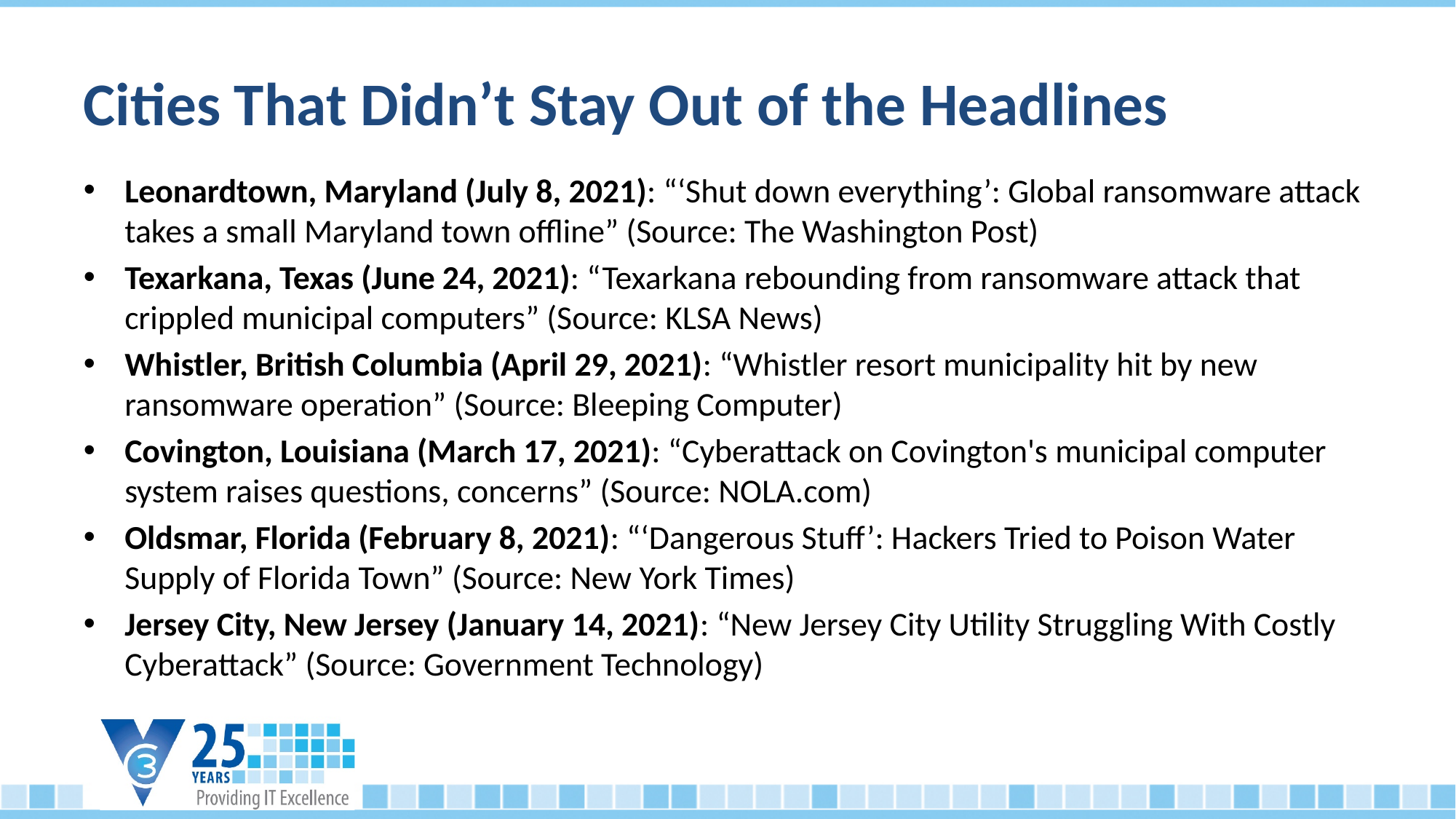

# Cities That Didn’t Stay Out of the Headlines
Leonardtown, Maryland (July 8, 2021): “‘Shut down everything’: Global ransomware attack takes a small Maryland town offline” (Source: The Washington Post)
Texarkana, Texas (June 24, 2021): “Texarkana rebounding from ransomware attack that crippled municipal computers” (Source: KLSA News)
Whistler, British Columbia (April 29, 2021): “Whistler resort municipality hit by new ransomware operation” (Source: Bleeping Computer)
Covington, Louisiana (March 17, 2021): “Cyberattack on Covington's municipal computer system raises questions, concerns” (Source: NOLA.com)
Oldsmar, Florida (February 8, 2021): “‘Dangerous Stuff’: Hackers Tried to Poison Water Supply of Florida Town” (Source: New York Times)
Jersey City, New Jersey (January 14, 2021): “New Jersey City Utility Struggling With Costly Cyberattack” (Source: Government Technology)